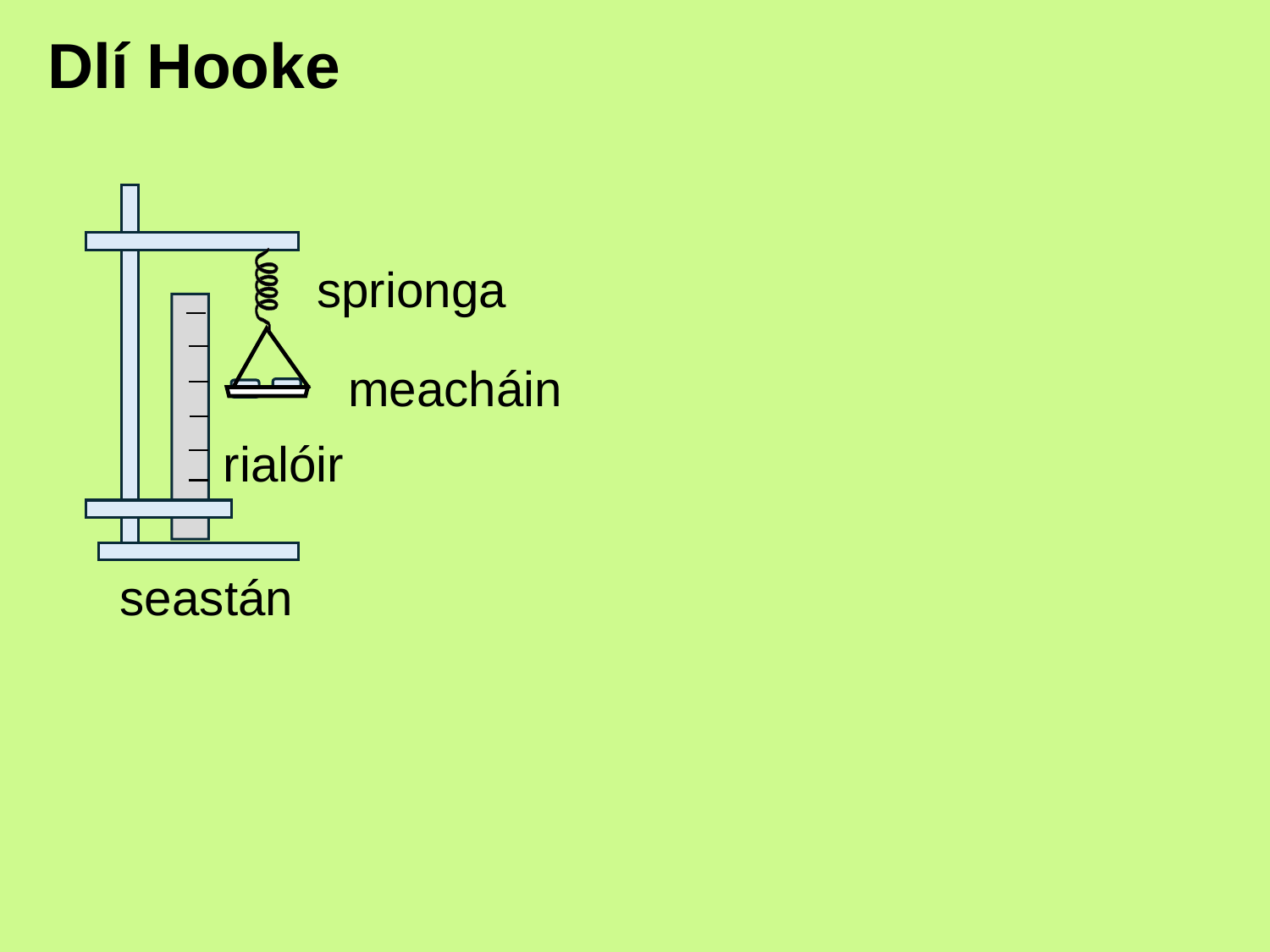

# Dlí Hooke

sprionga

meacháin

rialóir

seastán